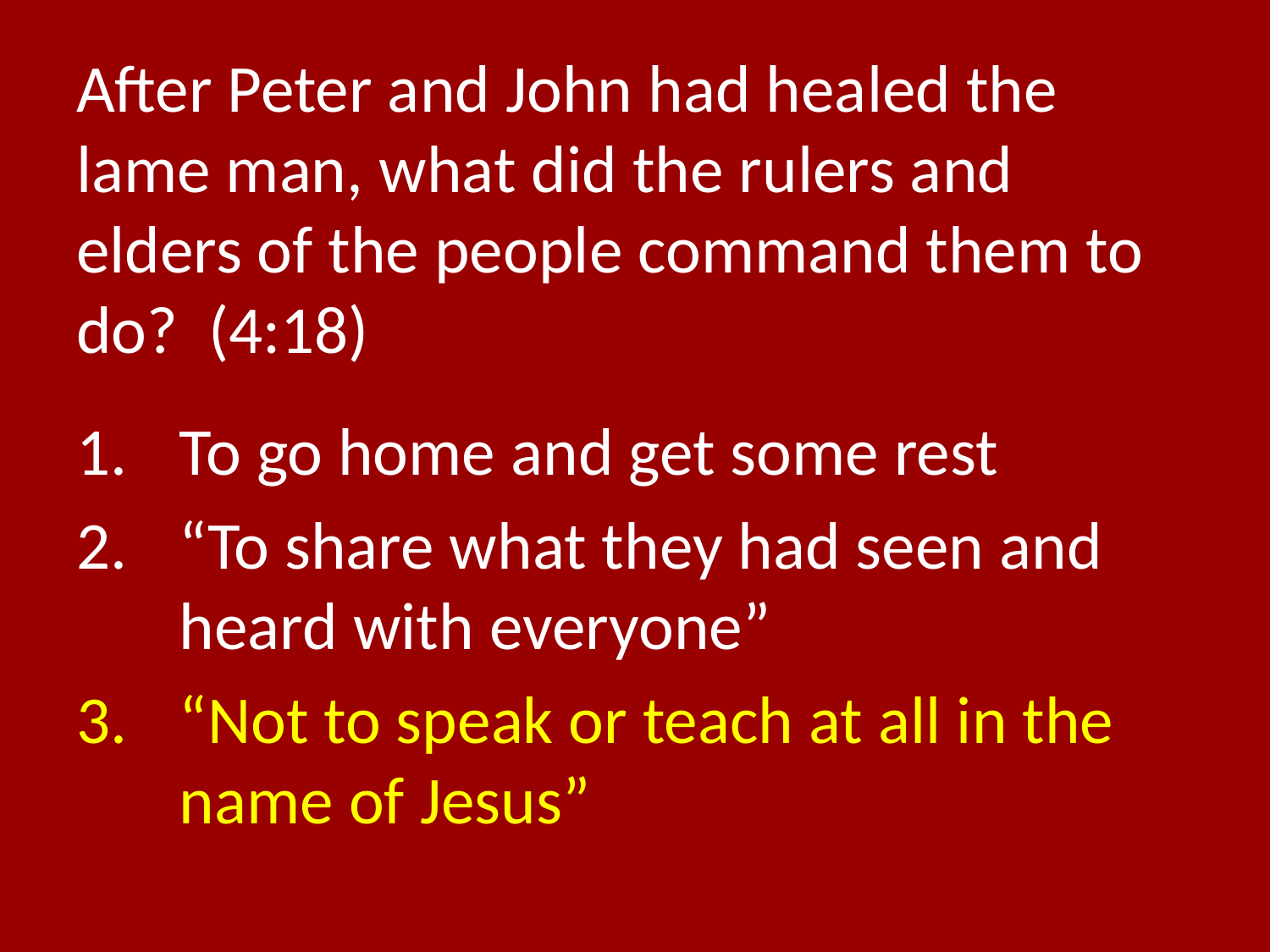

# After Peter and John had healed the lame man, what did the rulers and elders of the people command them to do?  (4:18)
To go home and get some rest
“To share what they had seen and heard with everyone”
“Not to speak or teach at all in the name of Jesus”